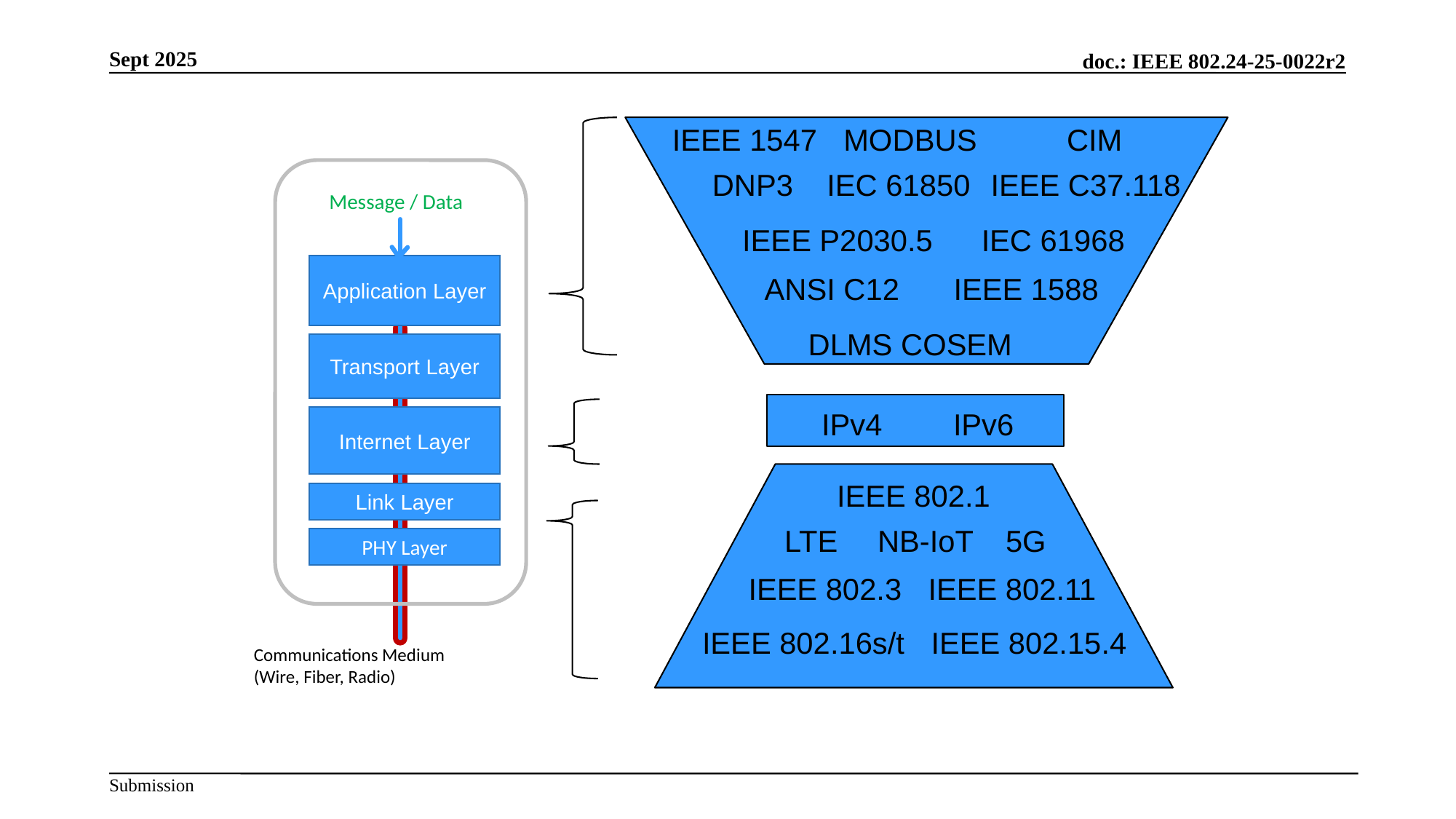

IEEE 1547
MODBUS
CIM

DNP3
IEC 61850
IEEE C37.118
Message / Data
IEC 61968
IEEE P2030.5
Application Layer
ANSI C12
IEEE 1588
DLMS COSEM
Transport Layer

IPv4
IPv6
Internet Layer

IEEE 802.1
Link Layer

LTE
NB-IoT
5G
PHY Layer
IEEE 802.3
IEEE 802.11
IEEE 802.16s/t
IEEE 802.15.4
Communications Medium
(Wire, Fiber, Radio)